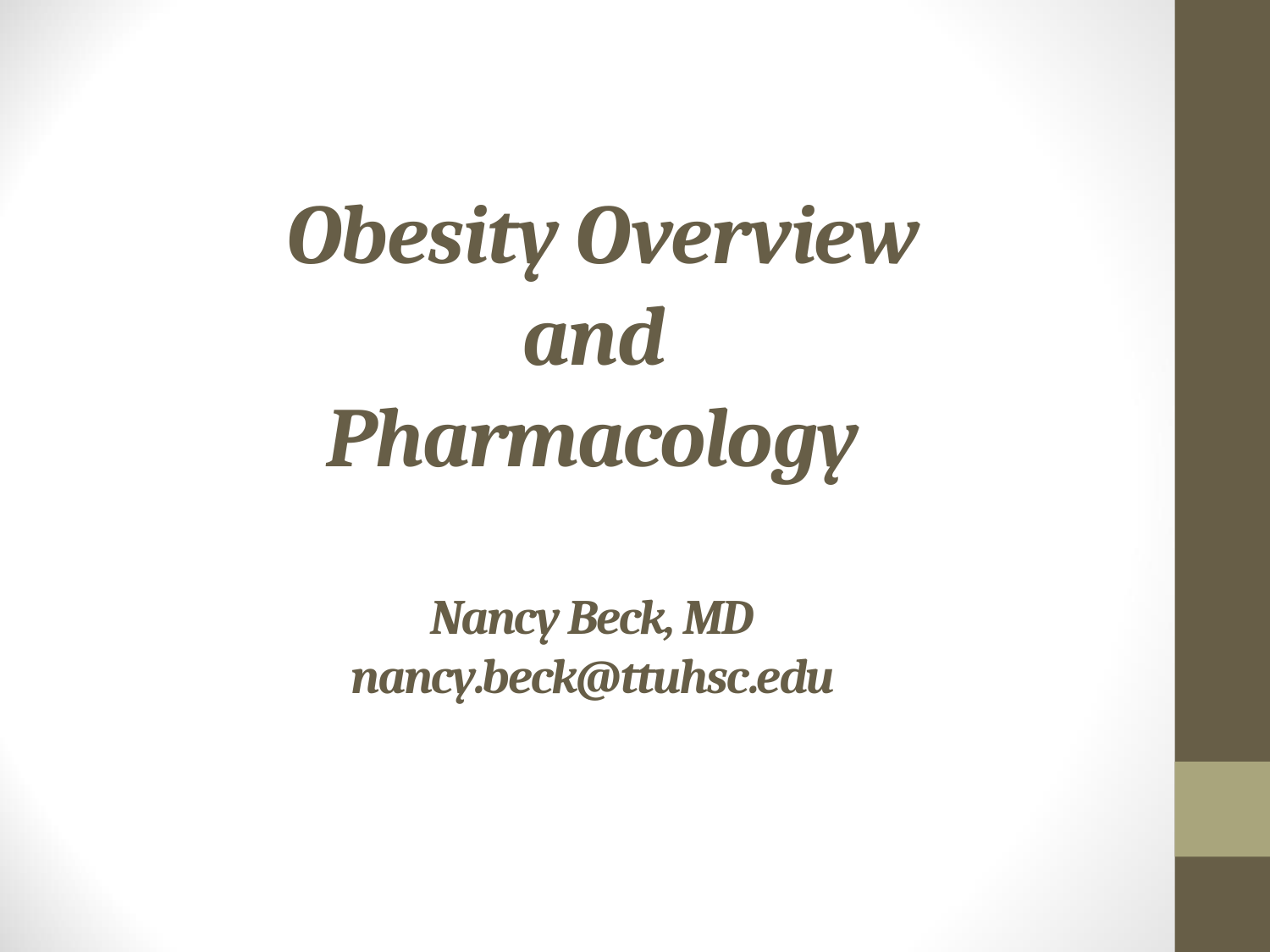

Obesity Overview and Pharmacology
Nancy Beck, MD
nancy.beck@ttuhsc.edu